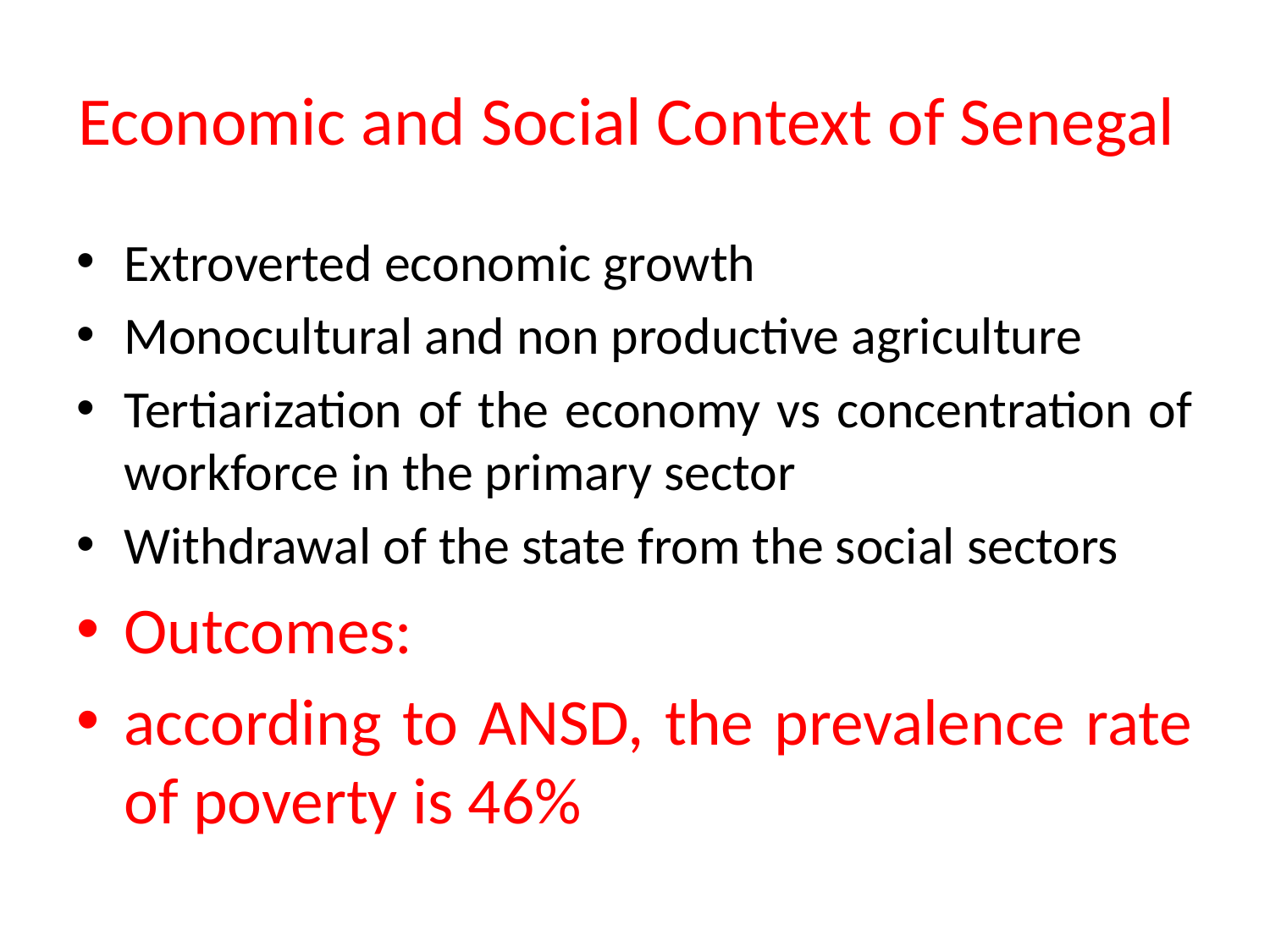

# Economic and Social Context of Senegal
Extroverted economic growth
Monocultural and non productive agriculture
Tertiarization of the economy vs concentration of workforce in the primary sector
Withdrawal of the state from the social sectors
Outcomes:
according to ANSD, the prevalence rate of poverty is 46%